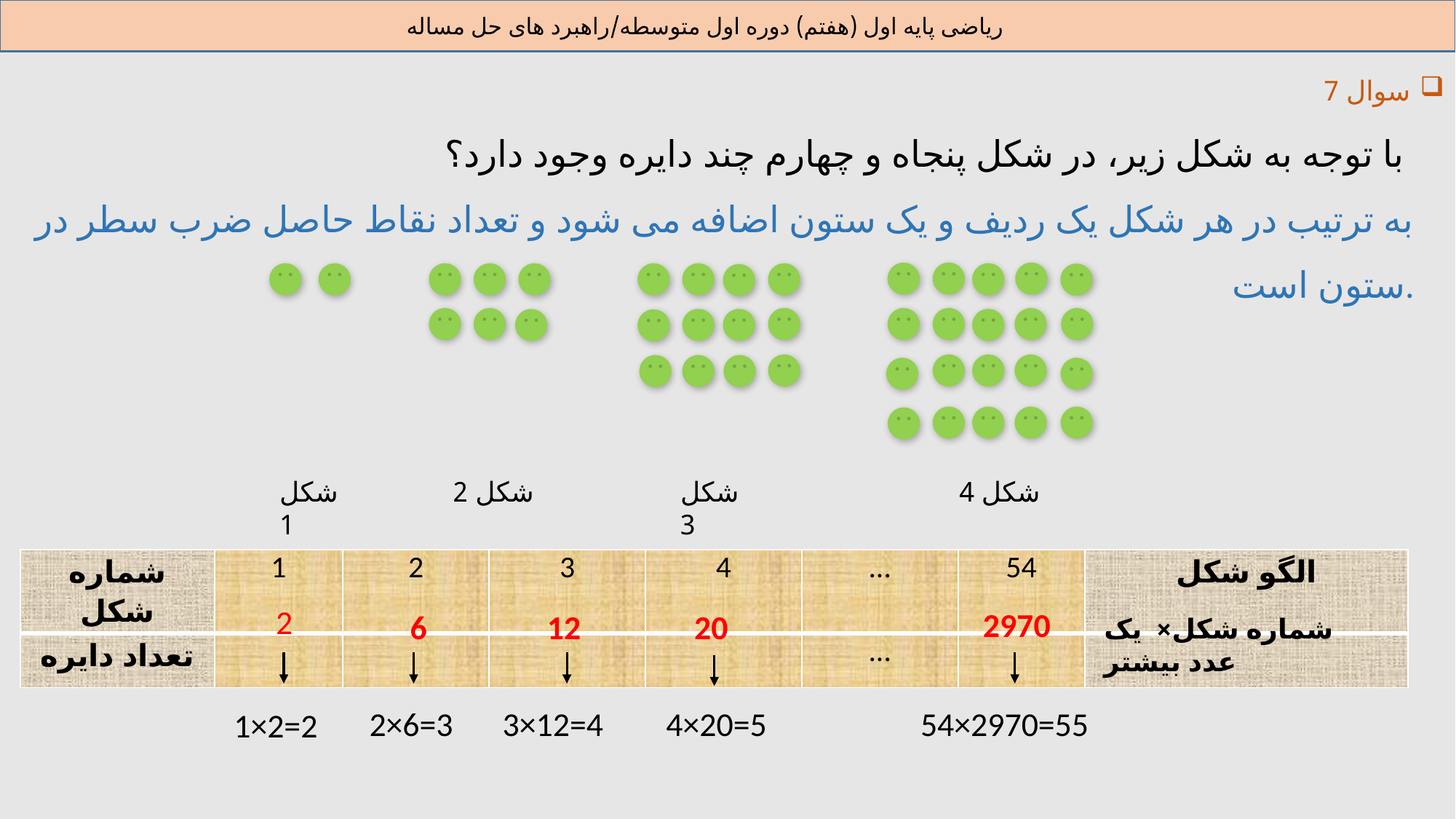

ریاضی پایه اول (هفتم) دوره اول متوسطه/راهبرد های حل مساله
سوال 7
با توجه به شکل زیر، در شکل پنجاه و چهارم چند دایره وجود دارد؟
به ترتیب در هر شکل یک ردیف و یک ستون اضافه می شود و تعداد نقاط حاصل ضرب سطر در ستون است.

شکل 1
شکل 2
شکل 3
شکل 4

| شماره شکل | 1 | 2 | 3 | 4 | ... | 54 | الگو شکل |
| --- | --- | --- | --- | --- | --- | --- | --- |
| تعداد دایره |  |  |  |  | ... |  |  |
2
2970

20
12
6
شماره شکل×  یک عدد بیشتر

2×6=3
3×12=4
4×20=5
54×2970=55
1×2=2